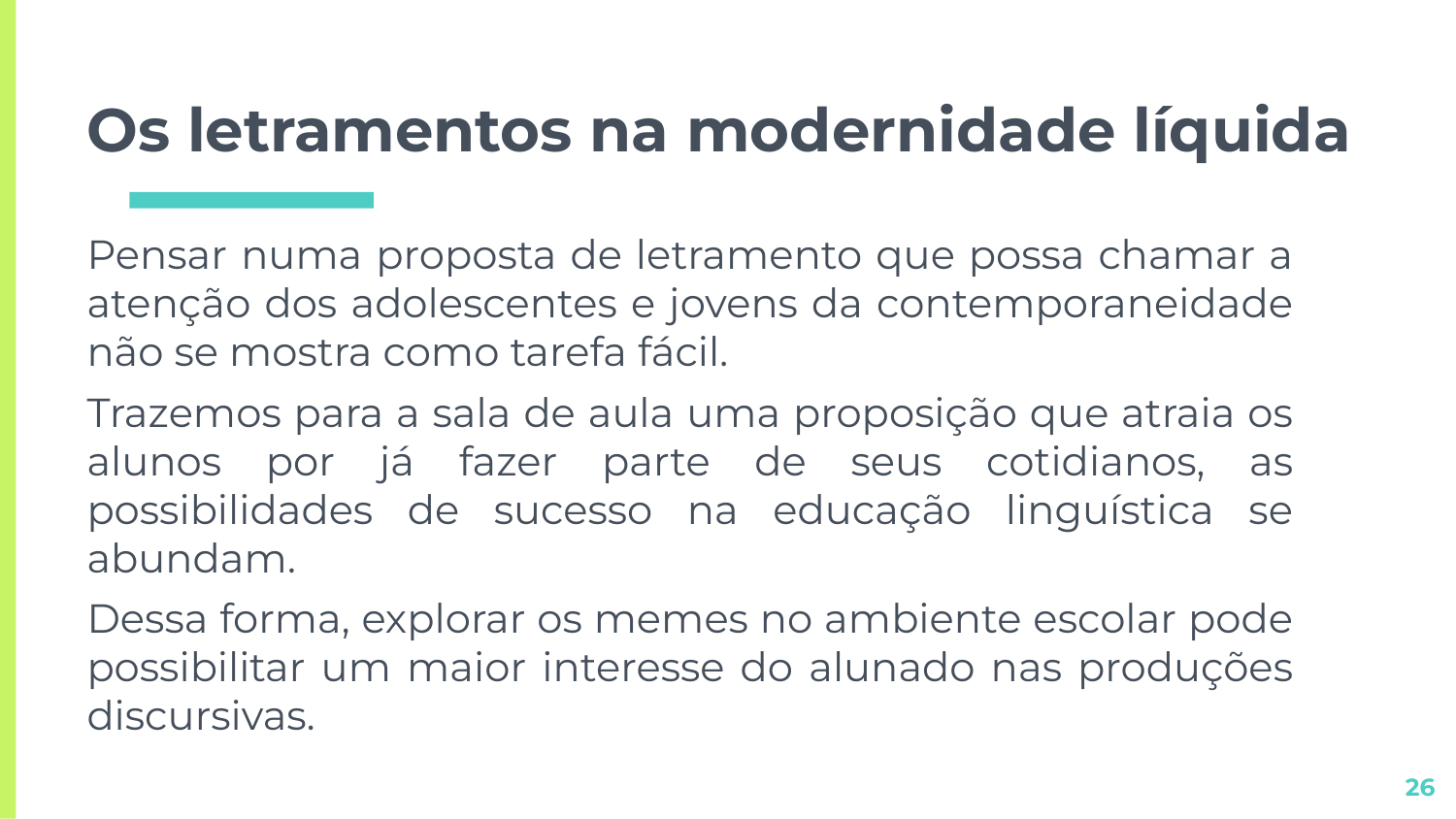

# Os letramentos na modernidade líquida
Pensar numa proposta de letramento que possa chamar a atenção dos adolescentes e jovens da contemporaneidade não se mostra como tarefa fácil.
Trazemos para a sala de aula uma proposição que atraia os alunos por já fazer parte de seus cotidianos, as possibilidades de sucesso na educação linguística se abundam.
Dessa forma, explorar os memes no ambiente escolar pode possibilitar um maior interesse do alunado nas produções discursivas.

26